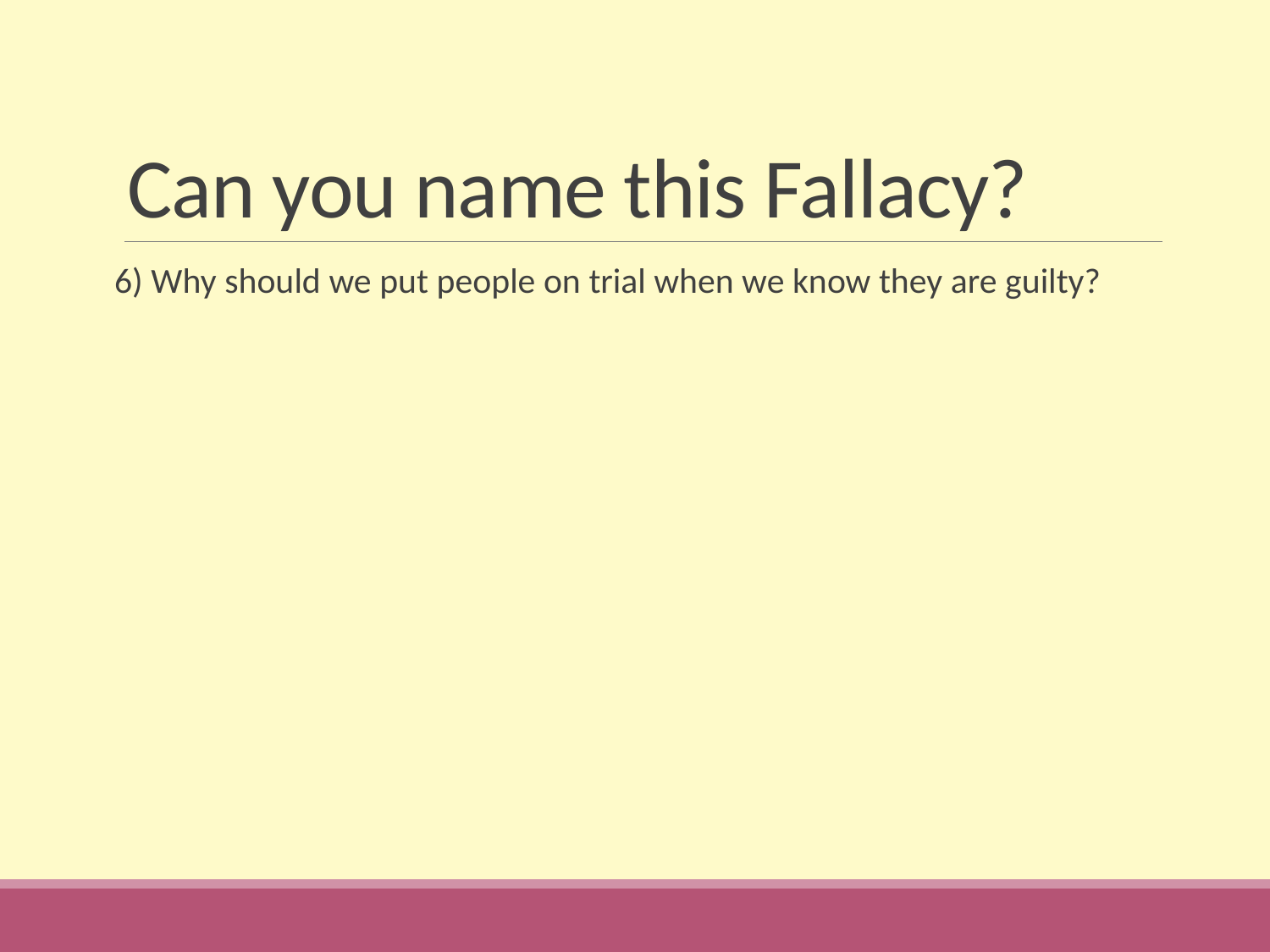

# Can you name this Fallacy?
6) Why should we put people on trial when we know they are guilty?